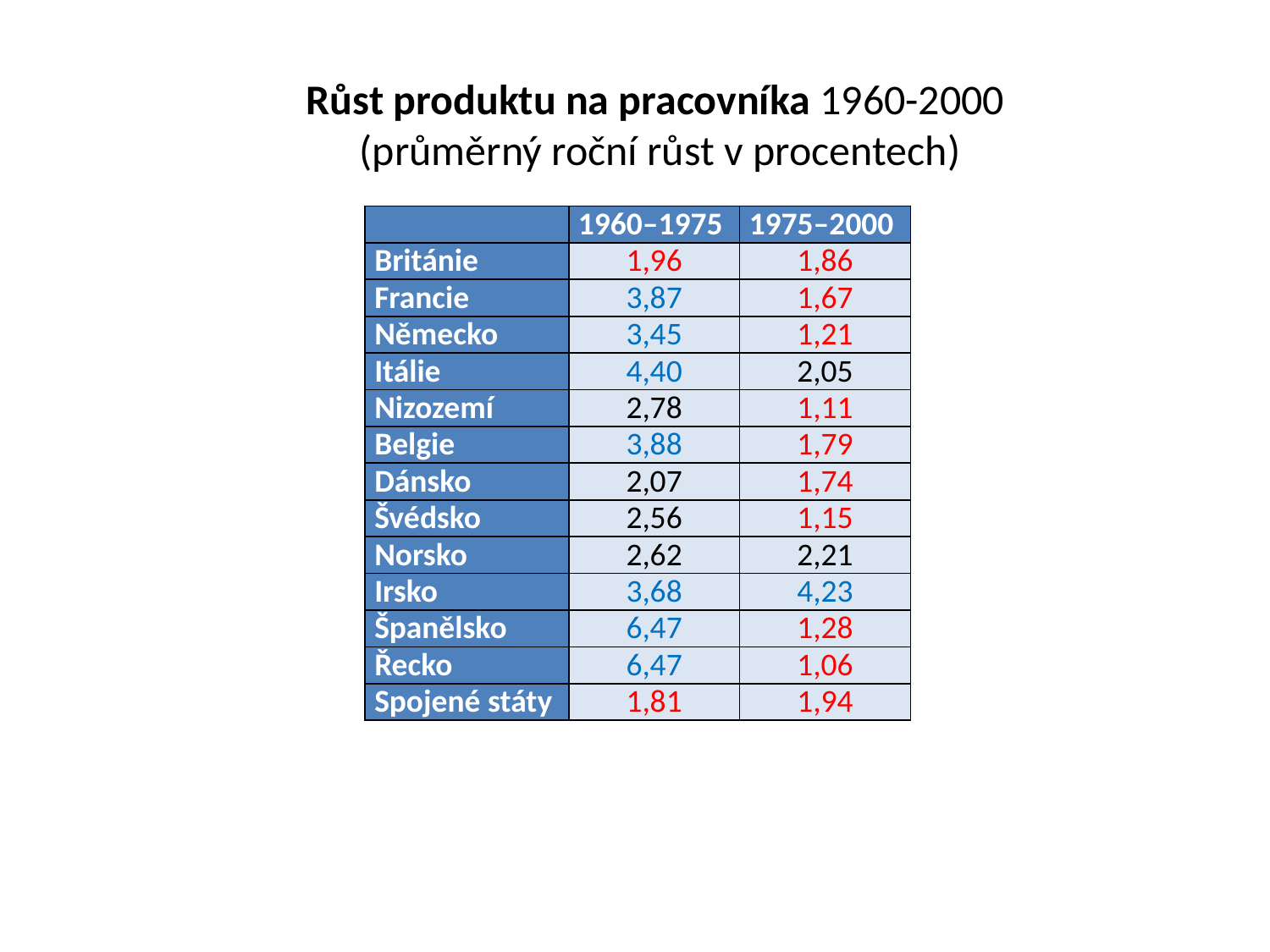

Růst produktu na pracovníka 1960-2000
(průměrný roční růst v procentech)

|  | 1960–1975 | 1975–2000 |
| --- | --- | --- |
| Británie | 1,96 | 1,86 |
| Francie | 3,87 | 1,67 |
| Německo | 3,45 | 1,21 |
| Itálie | 4,40 | 2,05 |
| Nizozemí | 2,78 | 1,11 |
| Belgie | 3,88 | 1,79 |
| Dánsko | 2,07 | 1,74 |
| Švédsko | 2,56 | 1,15 |
| Norsko | 2,62 | 2,21 |
| Irsko | 3,68 | 4,23 |
| Španělsko | 6,47 | 1,28 |
| Řecko | 6,47 | 1,06 |
| Spojené státy | 1,81 | 1,94 |